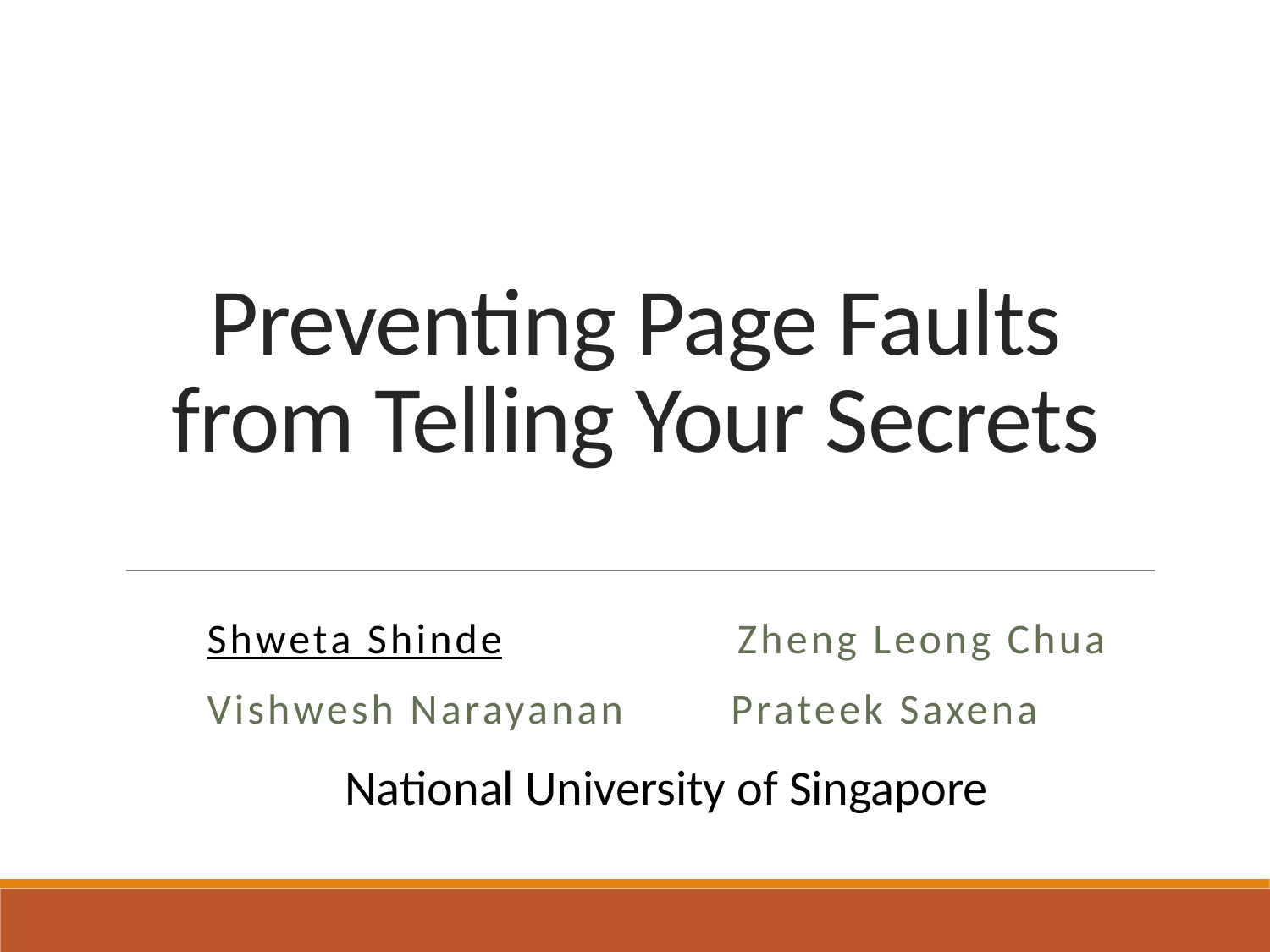

# Preventing Page Faults from Telling Your Secrets
Shweta Shinde                  Zheng Leong Chua
Vishwesh Narayanan        Prateek Saxena
National University of Singapore